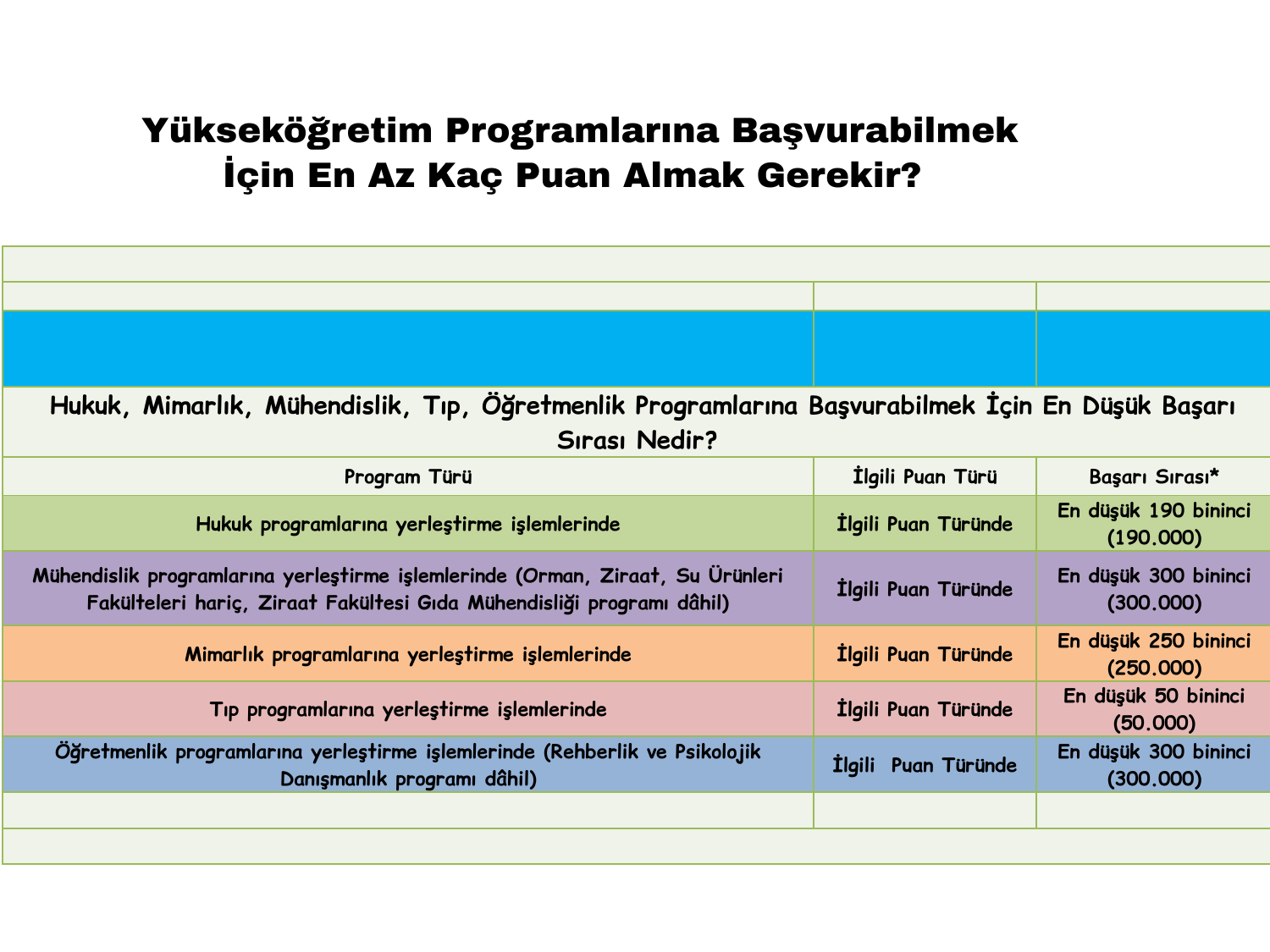

# Yükseköğretim Programlarına Başvurabilmek İçin En Az Kaç Puan Almak Gerekir?
|  |  |  |
| --- | --- | --- |
|  |  |  |
|  |  |  |
| Hukuk, Mimarlık, Mühendislik, Tıp, Öğretmenlik Programlarına Başvurabilmek İçin En Düşük Başarı Sırası Nedir? |  |  |
| Program Türü | İlgili Puan Türü | Başarı Sırası\* |
| Hukuk programlarına yerleştirme işlemlerinde | İlgili Puan Türünde | En düşük 190 bininci (190.000) |
| Mühendislik programlarına yerleştirme işlemlerinde (Orman, Ziraat, Su Ürünleri Fakülteleri hariç, Ziraat Fakültesi Gıda Mühendisliği programı dâhil) | İlgili Puan Türünde | En düşük 300 bininci (300.000) |
| Mimarlık programlarına yerleştirme işlemlerinde | İlgili Puan Türünde | En düşük 250 bininci (250.000) |
| Tıp programlarına yerleştirme işlemlerinde | İlgili Puan Türünde | En düşük 50 bininci (50.000) |
| Öğretmenlik programlarına yerleştirme işlemlerinde (Rehberlik ve Psikolojik Danışmanlık programı dâhil) | İlgili Puan Türünde | En düşük 300 bininci (300.000) |
|  |  |  |
|  |  |  |